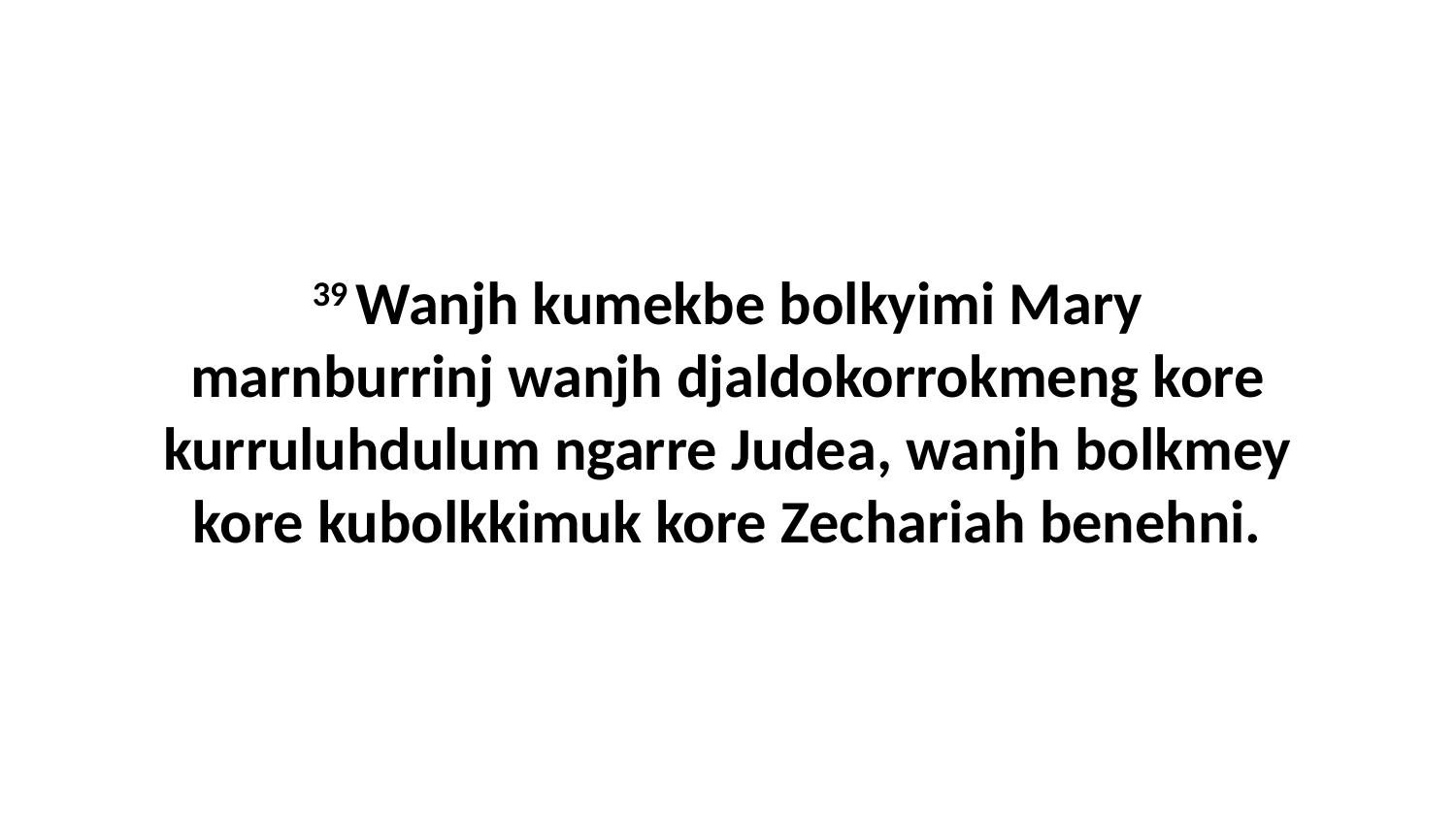

39 Wanjh kumekbe bolkyimi Mary marnburrinj wanjh djaldokorrokmeng kore kurruluhdulum ngarre Judea, wanjh bolkmey kore kubolkkimuk kore Zechariah benehni.